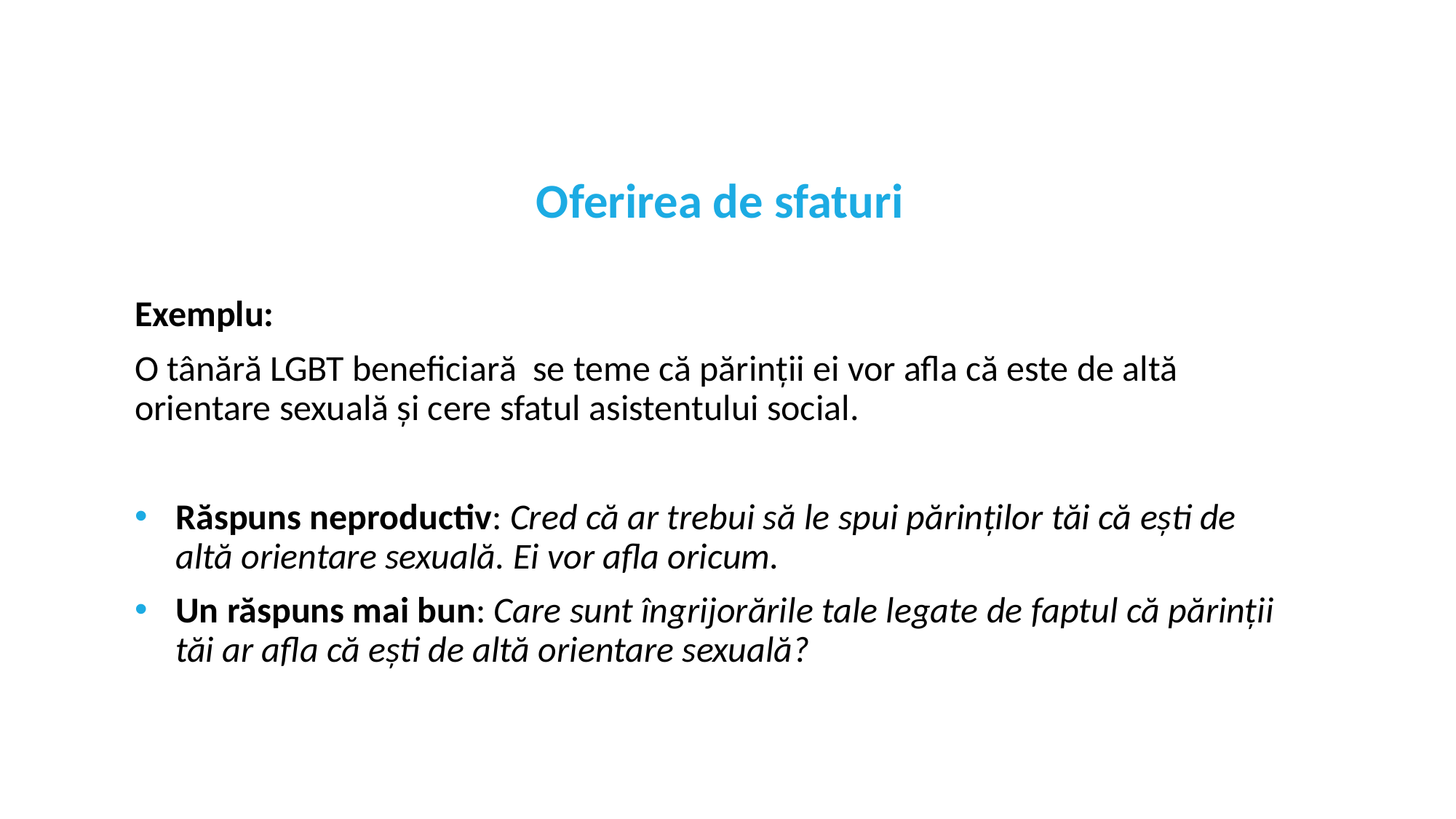

Oferirea de sfaturi
Exemplu:
O tânără LGBT beneficiară  se teme că părinții ei vor afla că este de altă orientare sexuală și cere sfatul asistentului social.

Răspuns neproductiv: Cred că ar trebui să le spui părinților tăi că ești de altă orientare sexuală. Ei vor afla oricum.
Un răspuns mai bun: Care sunt îngrijorările tale legate de faptul că părinții tăi ar afla că ești de altă orientare sexuală?